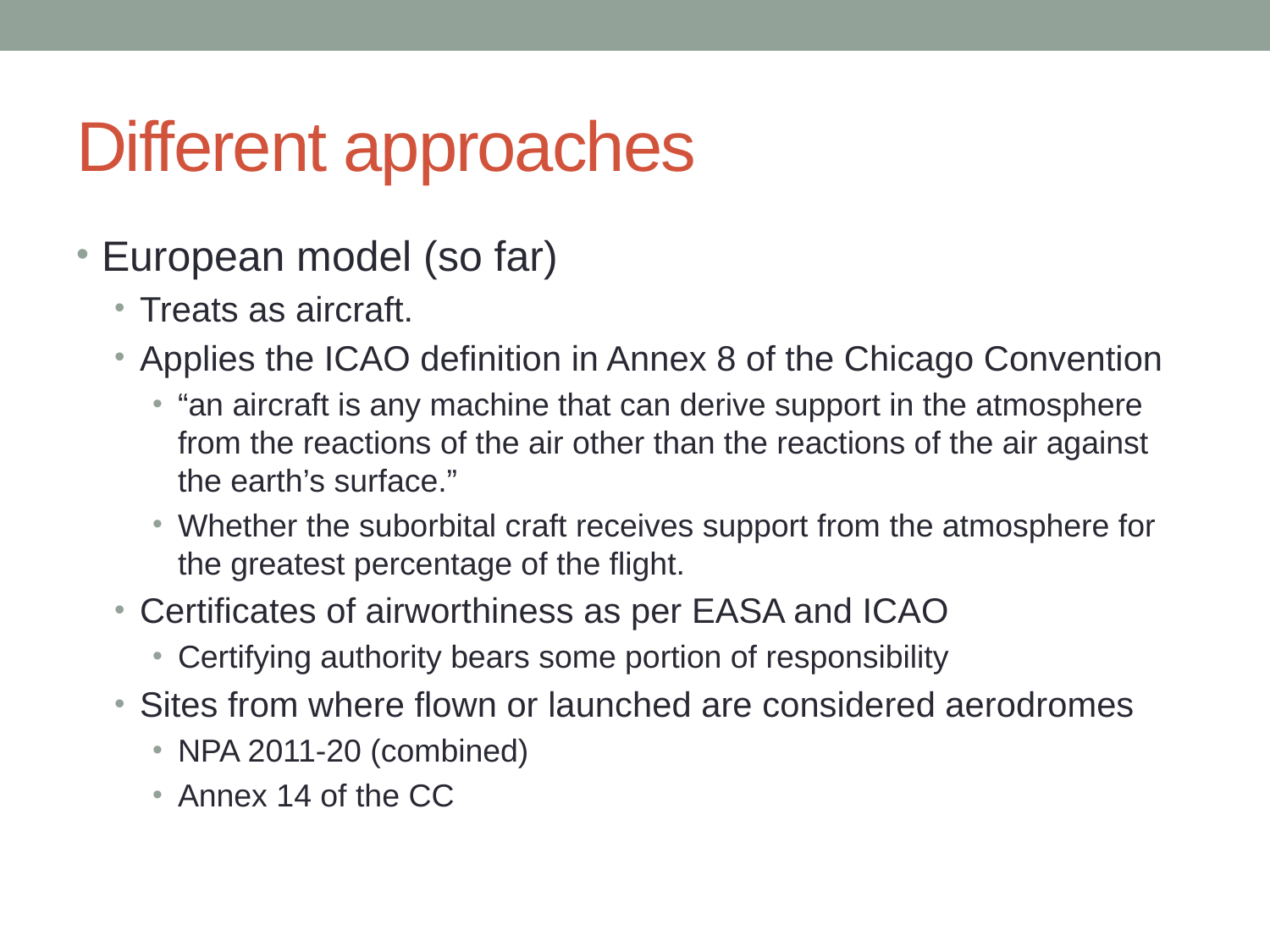

# Different approaches
European model (so far)
Treats as aircraft.
Applies the ICAO definition in Annex 8 of the Chicago Convention
“an aircraft is any machine that can derive support in the atmosphere from the reactions of the air other than the reactions of the air against the earth’s surface.”
Whether the suborbital craft receives support from the atmosphere for the greatest percentage of the flight.
Certificates of airworthiness as per EASA and ICAO
Certifying authority bears some portion of responsibility
Sites from where flown or launched are considered aerodromes
NPA 2011-20 (combined)
Annex 14 of the CC